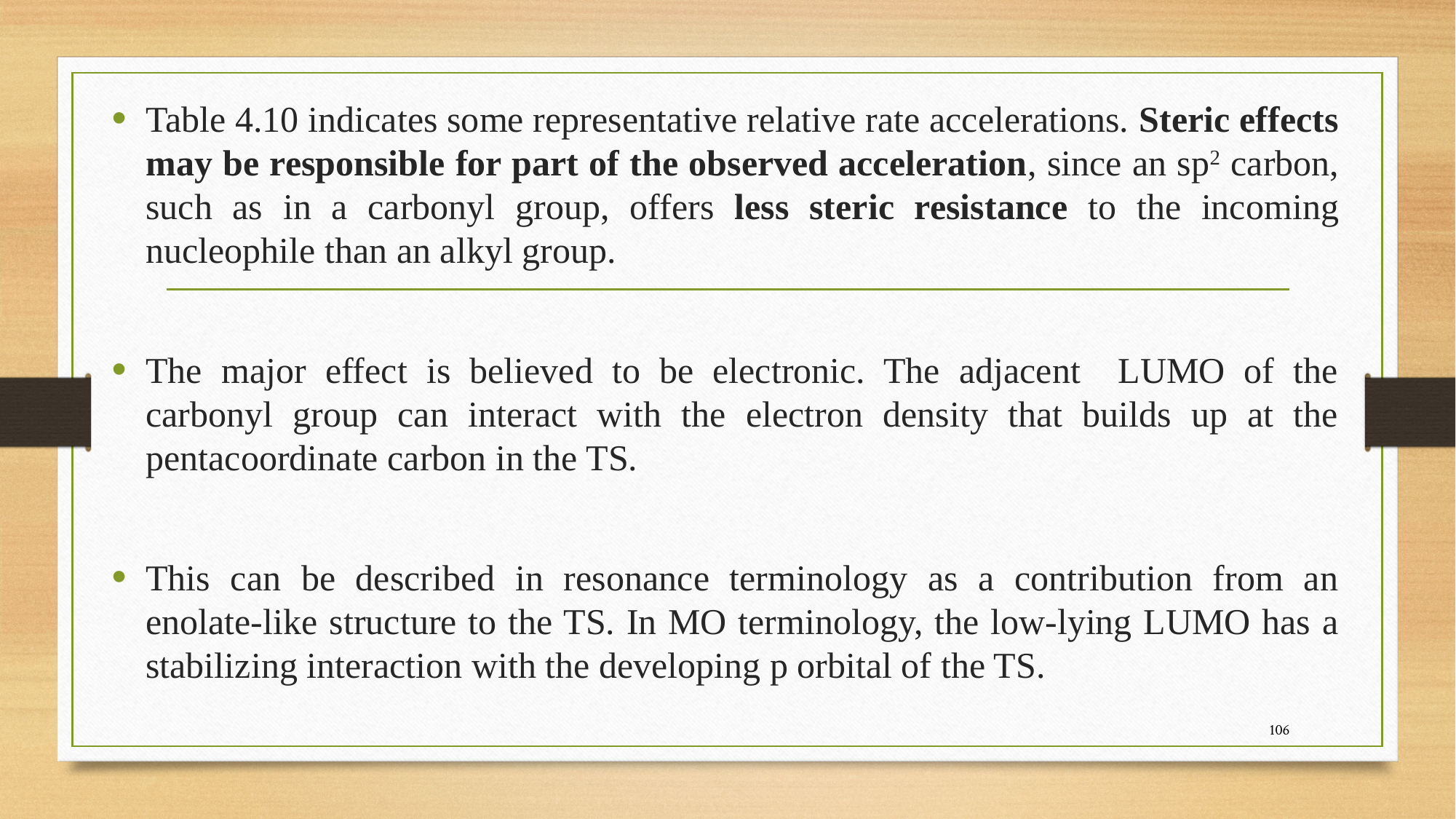

Table 4.10 indicates some representative relative rate accelerations. Steric effects may be responsible for part of the observed acceleration, since an sp2 carbon, such as in a carbonyl group, offers less steric resistance to the incoming nucleophile than an alkyl group.

The major effect is believed to be electronic. The adjacent  LUMO of the carbonyl group can interact with the electron density that builds up at the pentacoordinate carbon in the TS.

This can be described in resonance terminology as a contribution from an enolate-like structure to the TS. In MO terminology, the low-lying LUMO has a stabilizing interaction with the developing p orbital of the TS.

106